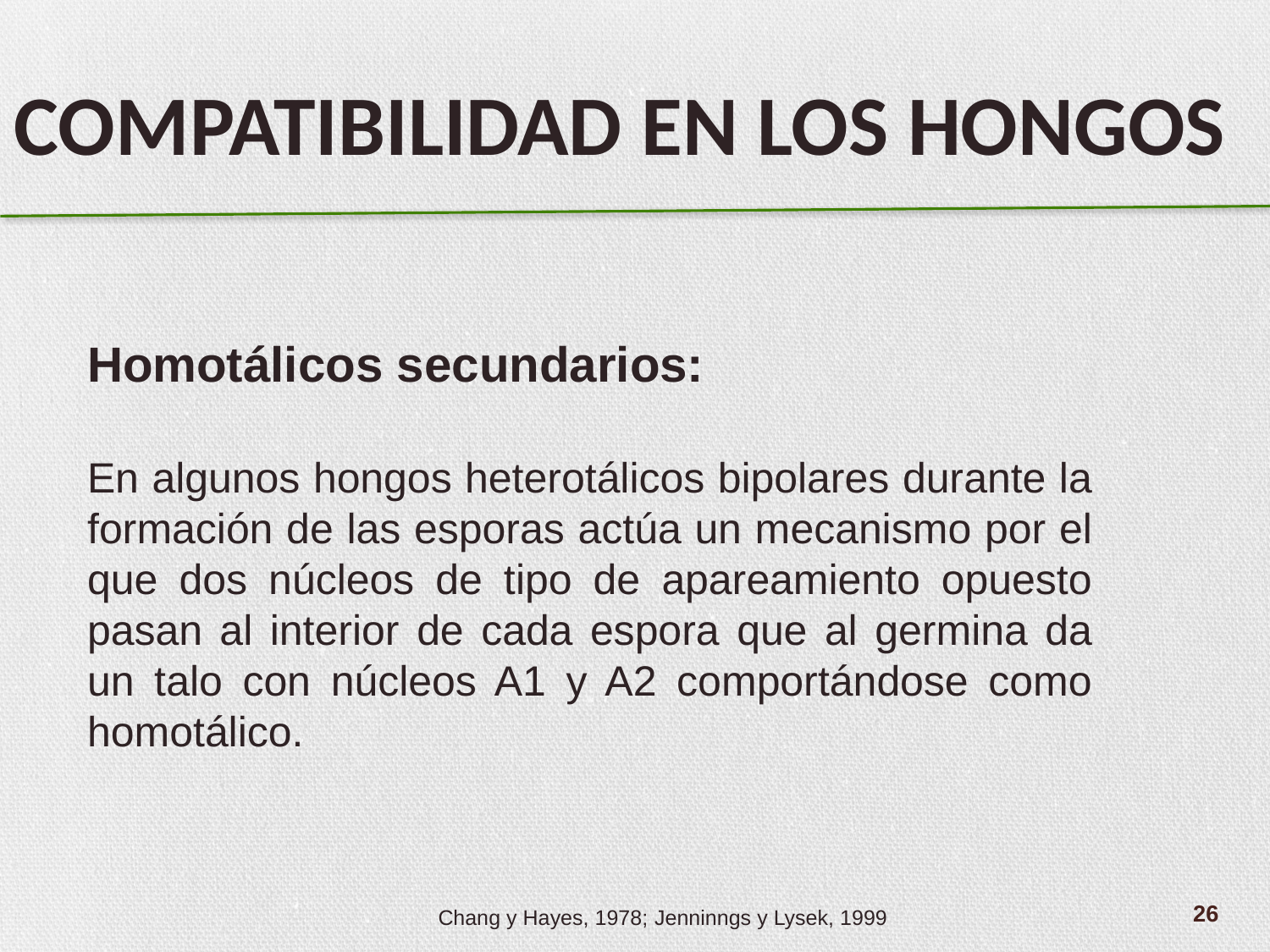

COMPATIBILIDAD EN LOS HONGOS
Homotálicos secundarios:

En algunos hongos heterotálicos bipolares durante la formación de las esporas actúa un mecanismo por el que dos núcleos de tipo de apareamiento opuesto pasan al interior de cada espora que al germina da un talo con núcleos A1 y A2 comportándose como homotálico.
26
Chang y Hayes, 1978; Jenninngs y Lysek, 1999